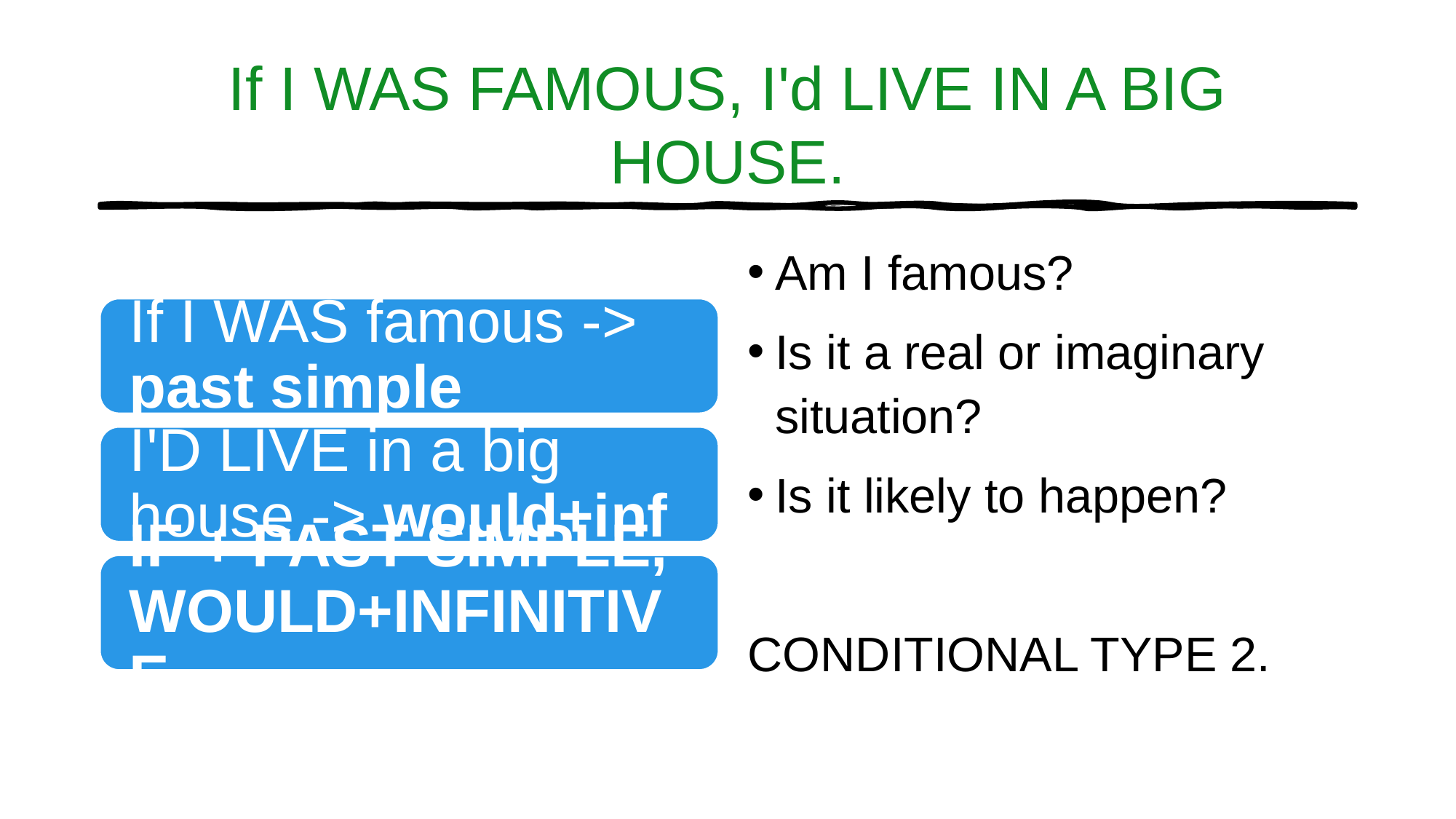

# If I WAS FAMOUS, I'd LIVE IN A BIG HOUSE.
If I WAS famous -> past simple
I'D LIVE in a big house -> would+inf
IF + PAST SIMPLE, WOULD+INFINITIVE .
Am I famous?
Is it a real or imaginary situation?
Is it likely to happen?

CONDITIONAL TYPE 2.